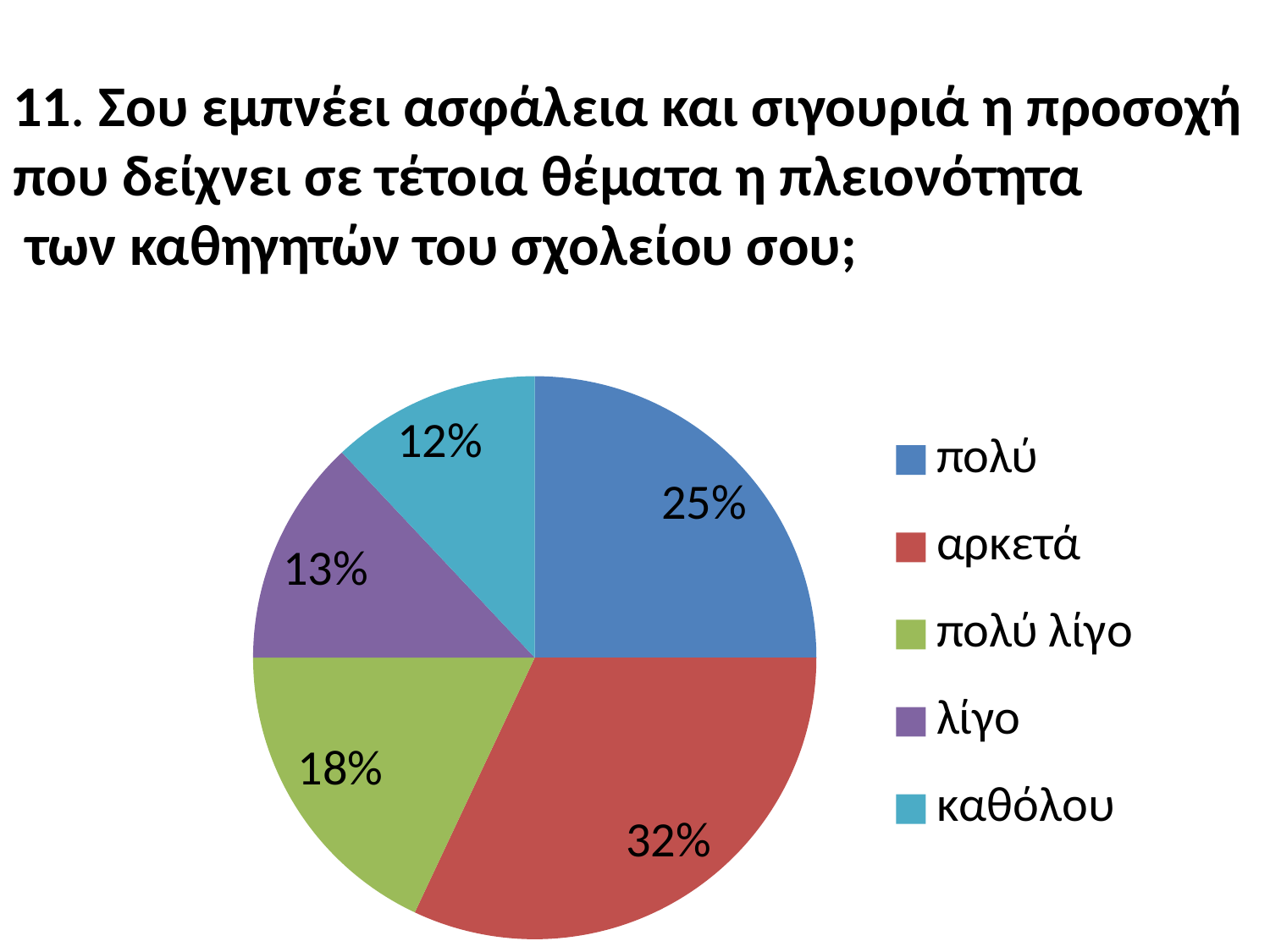

# 11. Σου εμπνέει ασφάλεια και σιγουριά η προσοχή που δείχνει σε τέτοια θέματα η πλειονότητα των καθηγητών του σχολείου σου;

### Chart

| Category |  |
|---|---|
| πολύ | 0.25 |
| αρκετά | 0.3200000000000002 |
| πολύ λίγο | 0.18000000000000008 |
| λίγο | 0.13 |
| καθόλου | 0.12000000000000002 |